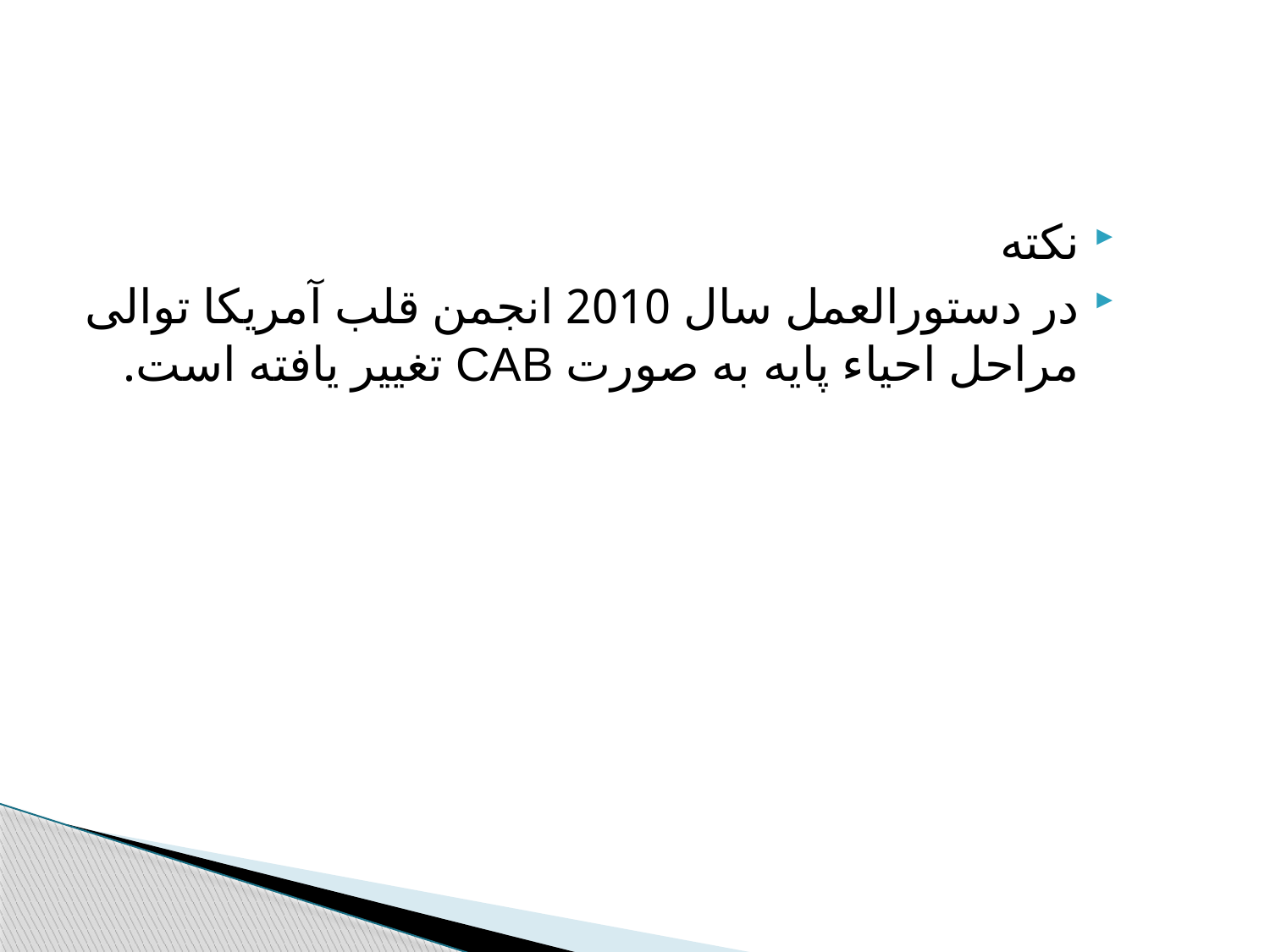

نکته
در دستورالعمل سال 2010 انجمن قلب آمریکا توالی مراحل احیاء پایه به صورت CAB تغییر یافته است.